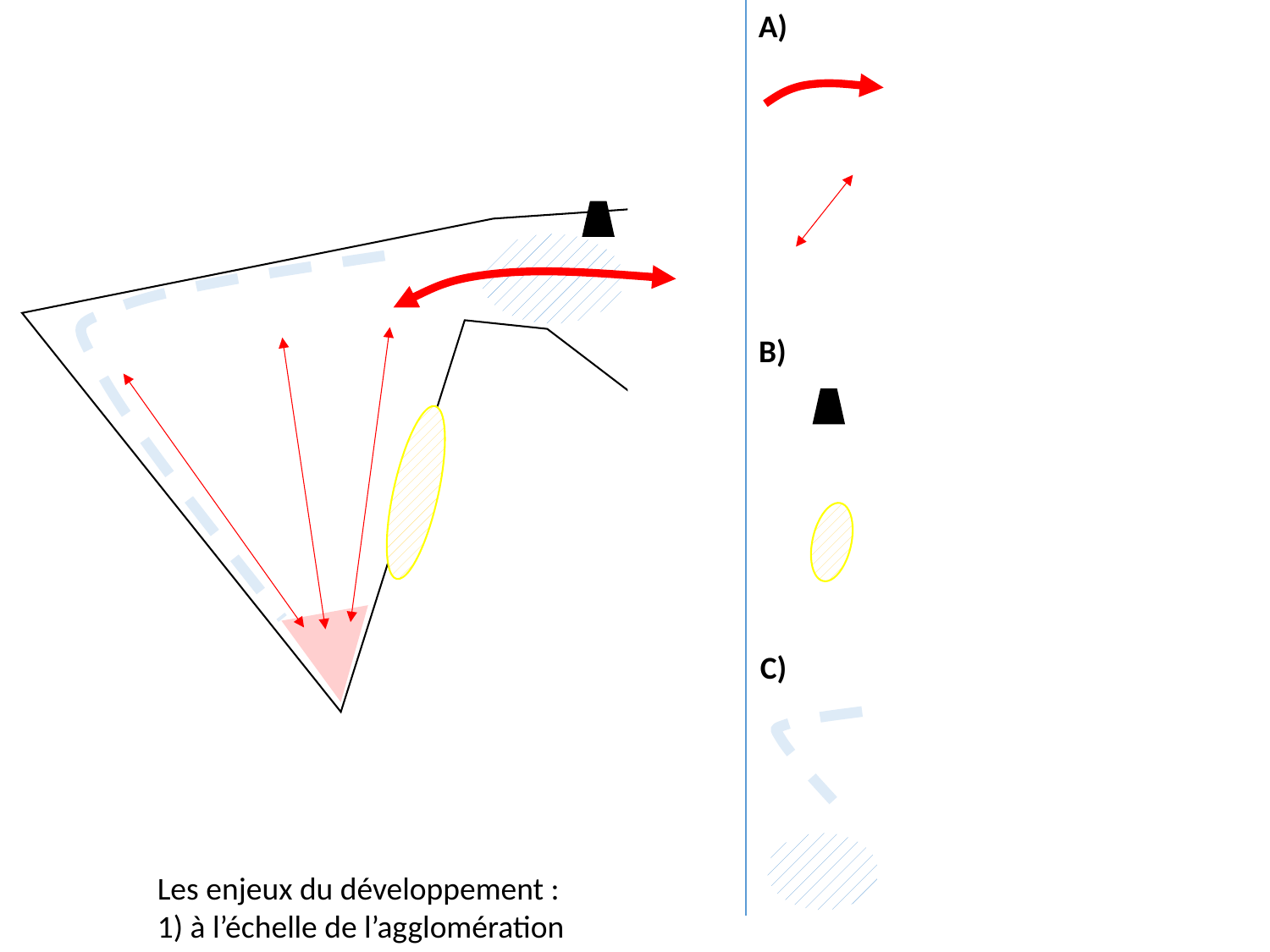

A)

B)

C)

Les enjeux du développement : 1) à l’échelle de l’agglomération